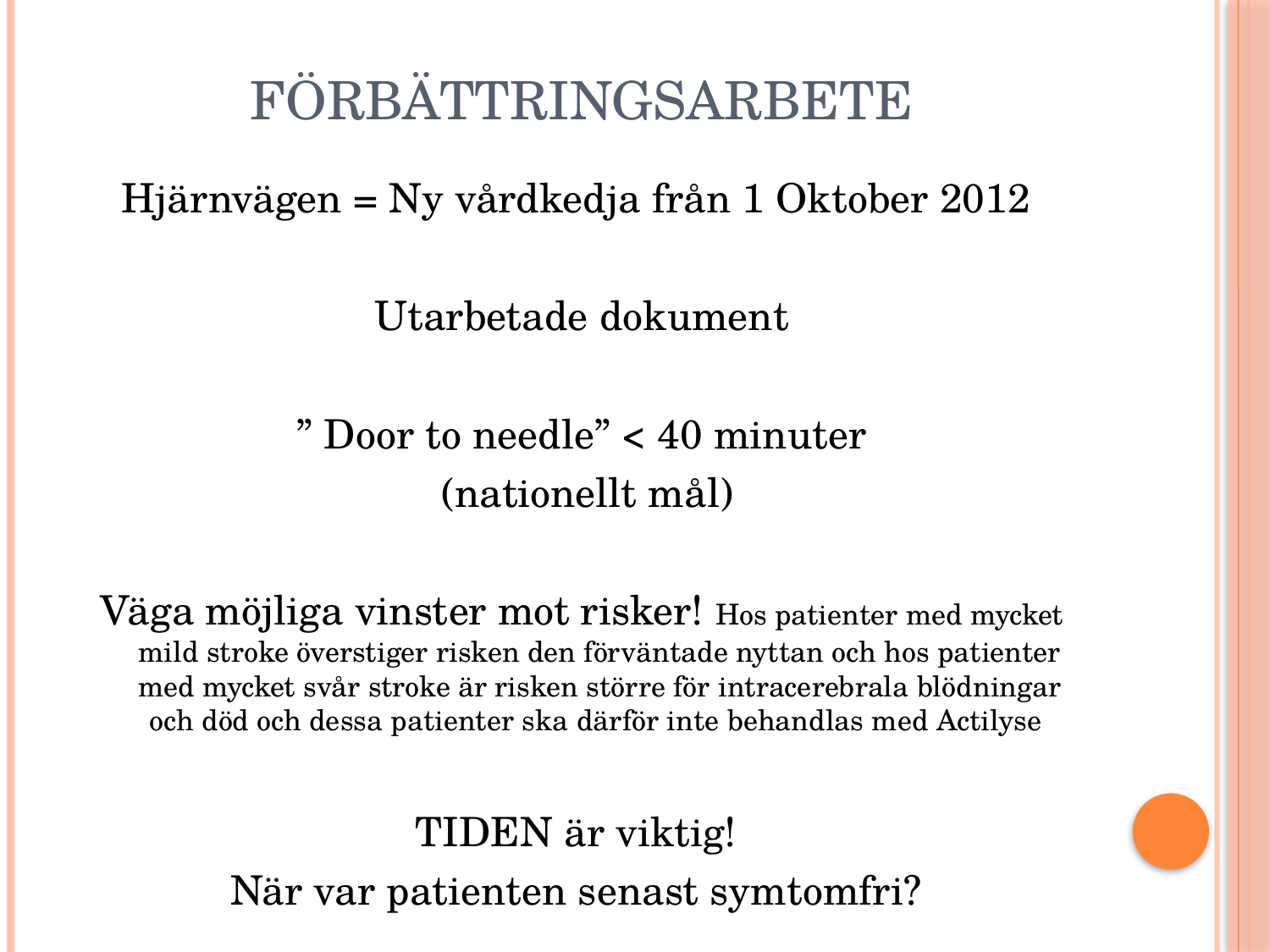

# Förbättringsarbete
Hjärnvägen = Ny vårdkedja från 1 Oktober 2012

Utarbetade dokument

” Door to needle” < 40 minuter
 (nationellt mål)

Väga möjliga vinster mot risker! Hos patienter med mycket mild stroke överstiger risken den förväntade nyttan och hos patienter med mycket svår stroke är risken större för intracerebrala blödningar och död och dessa patienter ska därför inte behandlas med Actilyse

TIDEN är viktig!
När var patienten senast symtomfri?